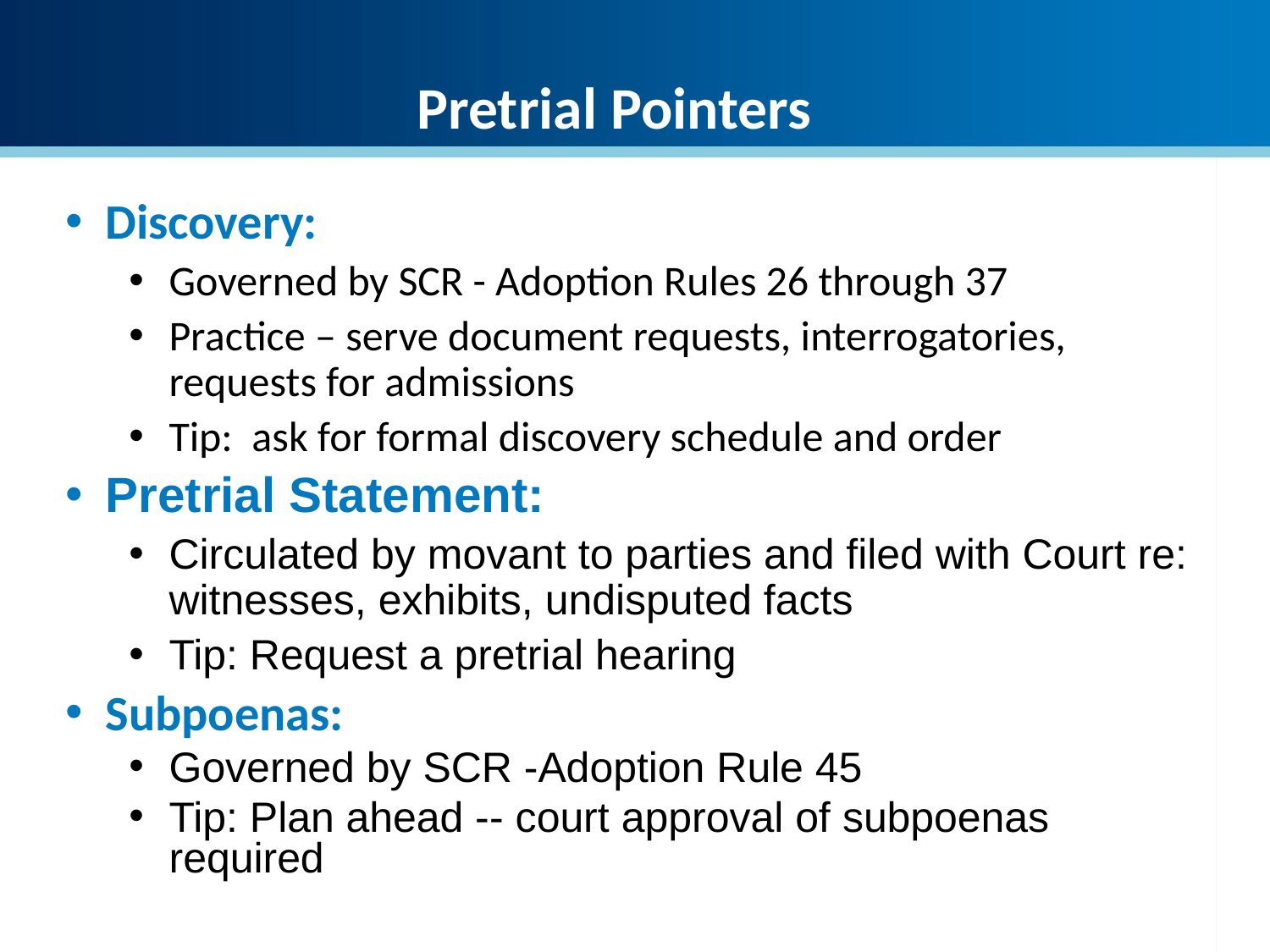

Pretrial Pointers

Discovery:
Governed by SCR - Adoption Rules 26 through 37
Practice – serve document requests, interrogatories, requests for admissions
Tip:  ask for formal discovery schedule and order
Pretrial Statement:
Circulated by movant to parties and filed with Court re: witnesses, exhibits, undisputed facts
Tip: Request a pretrial hearing
Subpoenas:
Governed by SCR -Adoption Rule 45
Tip: Plan ahead -- court approval of subpoenas required